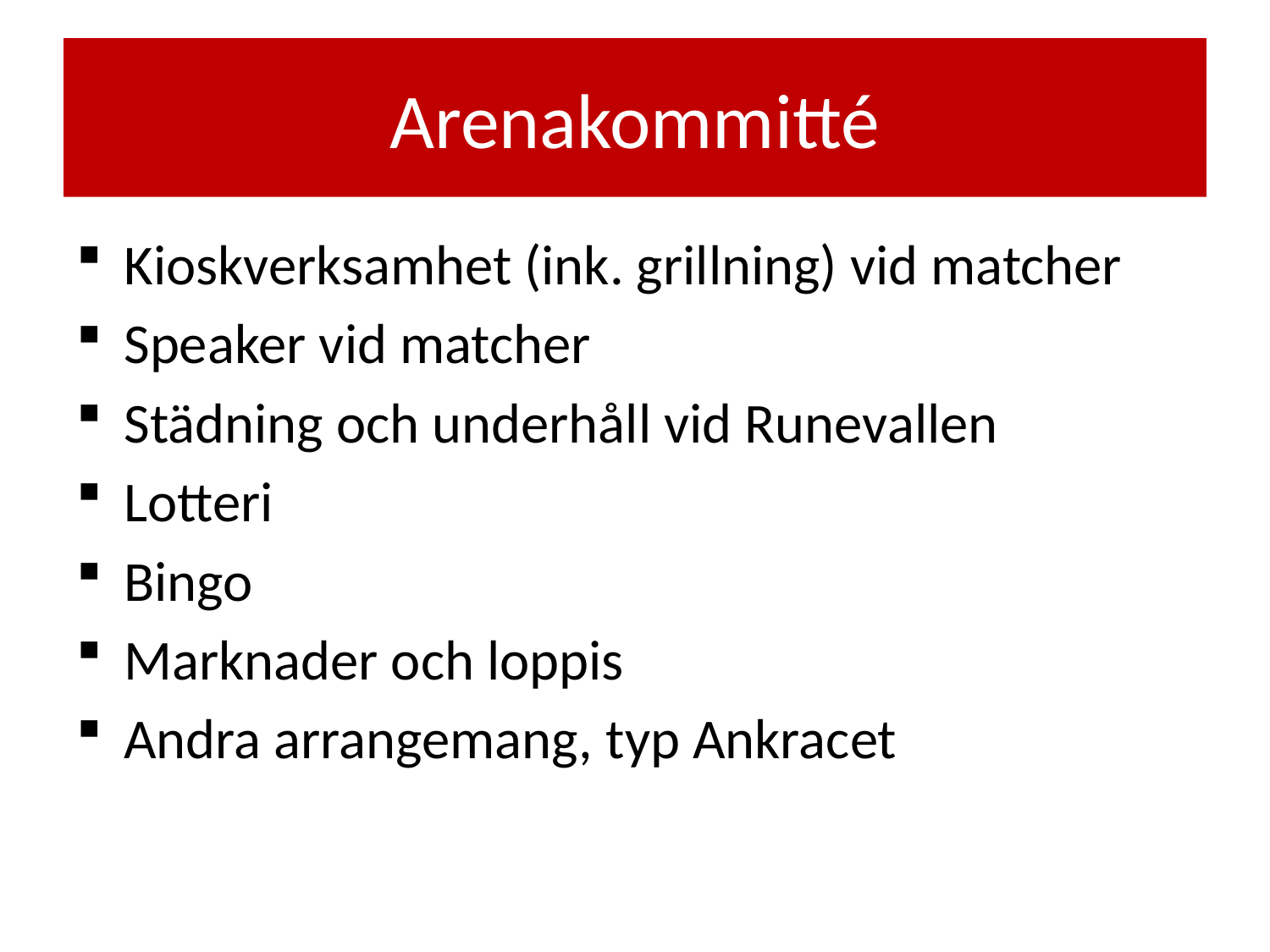

# Arenakommitté
Kioskverksamhet (ink. grillning) vid matcher
Speaker vid matcher
Städning och underhåll vid Runevallen
Lotteri
Bingo
Marknader och loppis
Andra arrangemang, typ Ankracet